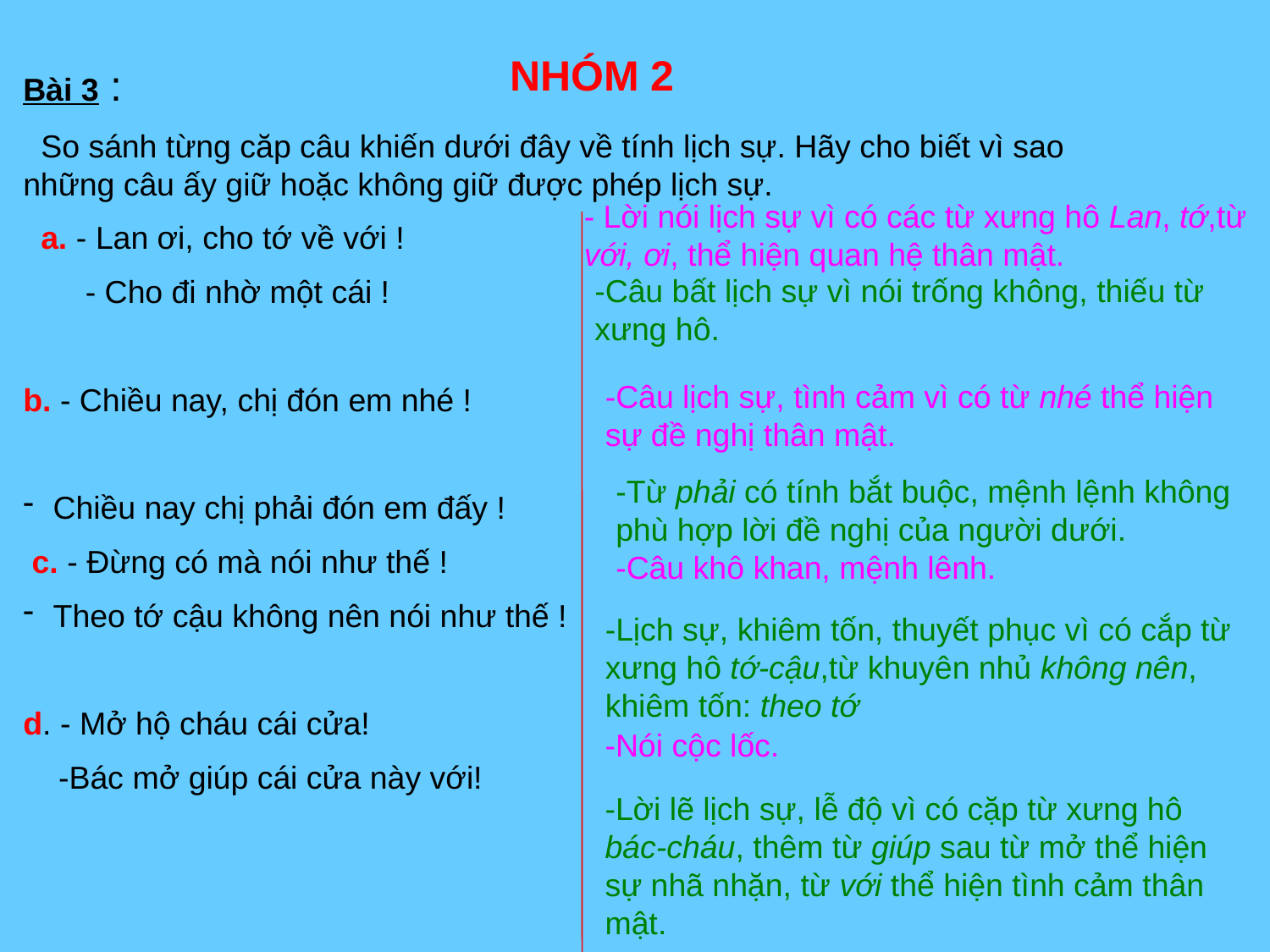

NHÓM 2
Bài 3 :
  So sánh từng căp câu khiến dưới đây về tính lịch sự. Hãy cho biết vì sao những câu ấy giữ hoặc không giữ được phép lịch sự.
  a. - Lan ơi, cho tớ về với !
       - Cho đi nhờ một cái !

b. - Chiều nay, chị đón em nhé !

Chiều nay chị phải đón em đấy !
 c. - Đừng có mà nói như thế !
Theo tớ cậu không nên nói như thế !

d. - Mở hộ cháu cái cửa!
    -Bác mở giúp cái cửa này với!

- Lời nói lịch sự vì có các từ xưng hô Lan, tớ,từ với, ơi, thể hiện quan hệ thân mật.

-Câu bất lịch sự vì nói trống không, thiếu từ xưng hô.
-Câu lịch sự, tình cảm vì có từ nhé thể hiện sự đề nghị thân mật.
-Từ phải có tính bắt buộc, mệnh lệnh không phù hợp lời đề nghị của người dưới.
-Câu khô khan, mệnh lênh.
-Lịch sự, khiêm tốn, thuyết phục vì có cắp từ xưng hô tớ-cậu,từ khuyên nhủ không nên, khiêm tốn: theo tớ
-Nói cộc lốc.
-Lời lẽ lịch sự, lễ độ vì có cặp từ xưng hô bác-cháu, thêm từ giúp sau từ mở thể hiện sự nhã nhặn, từ với thể hiện tình cảm thân mật.